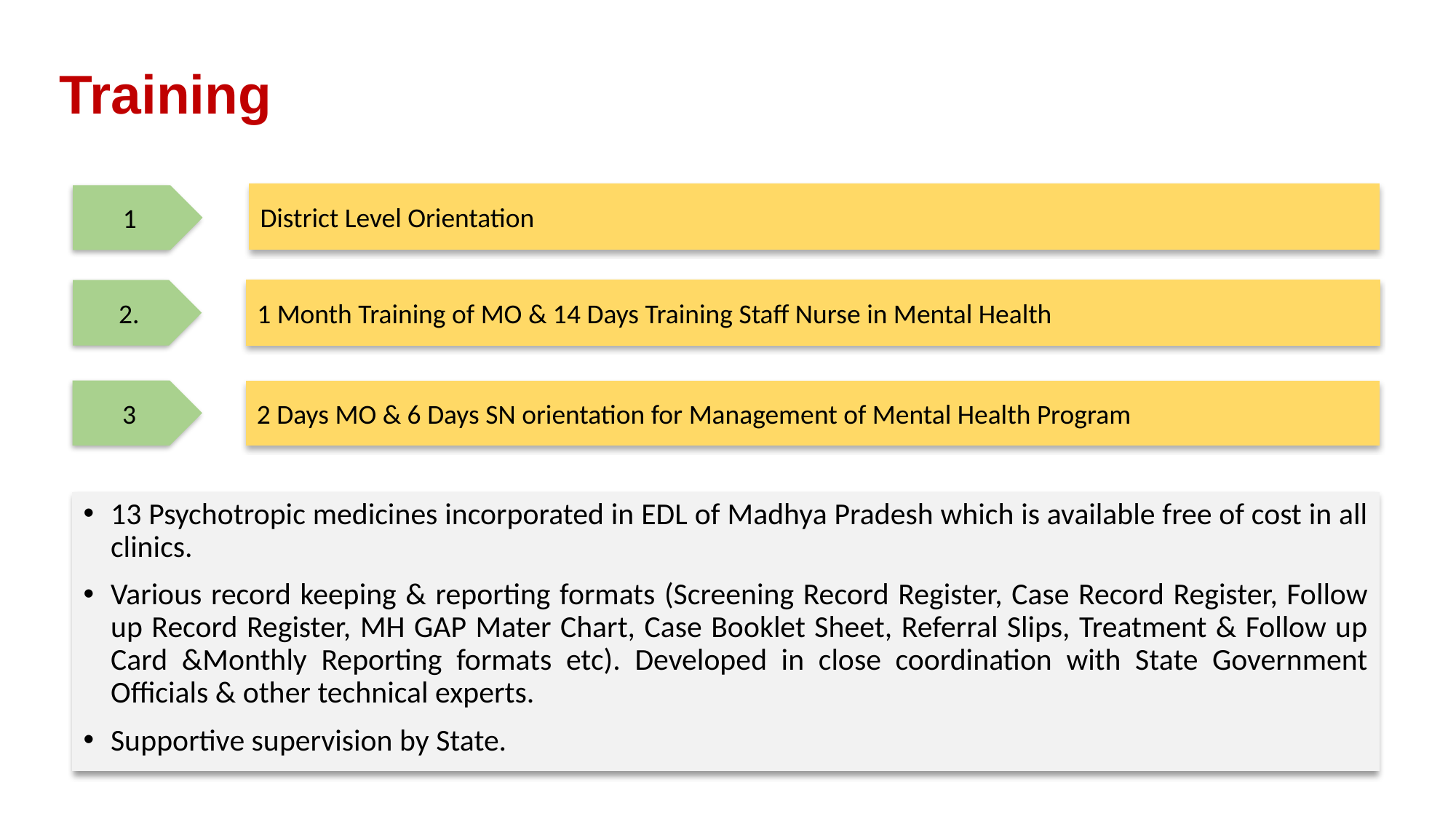

Training
District Level Orientation
1
2.
1 Month Training of MO & 14 Days Training Staff Nurse in Mental Health
3
2 Days MO & 6 Days SN orientation for Management of Mental Health Program
13 Psychotropic medicines incorporated in EDL of Madhya Pradesh which is available free of cost in all clinics.
Various record keeping & reporting formats (Screening Record Register, Case Record Register, Follow up Record Register, MH GAP Mater Chart, Case Booklet Sheet, Referral Slips, Treatment & Follow up Card &Monthly Reporting formats etc). Developed in close coordination with State Government Officials & other technical experts.
Supportive supervision by State.